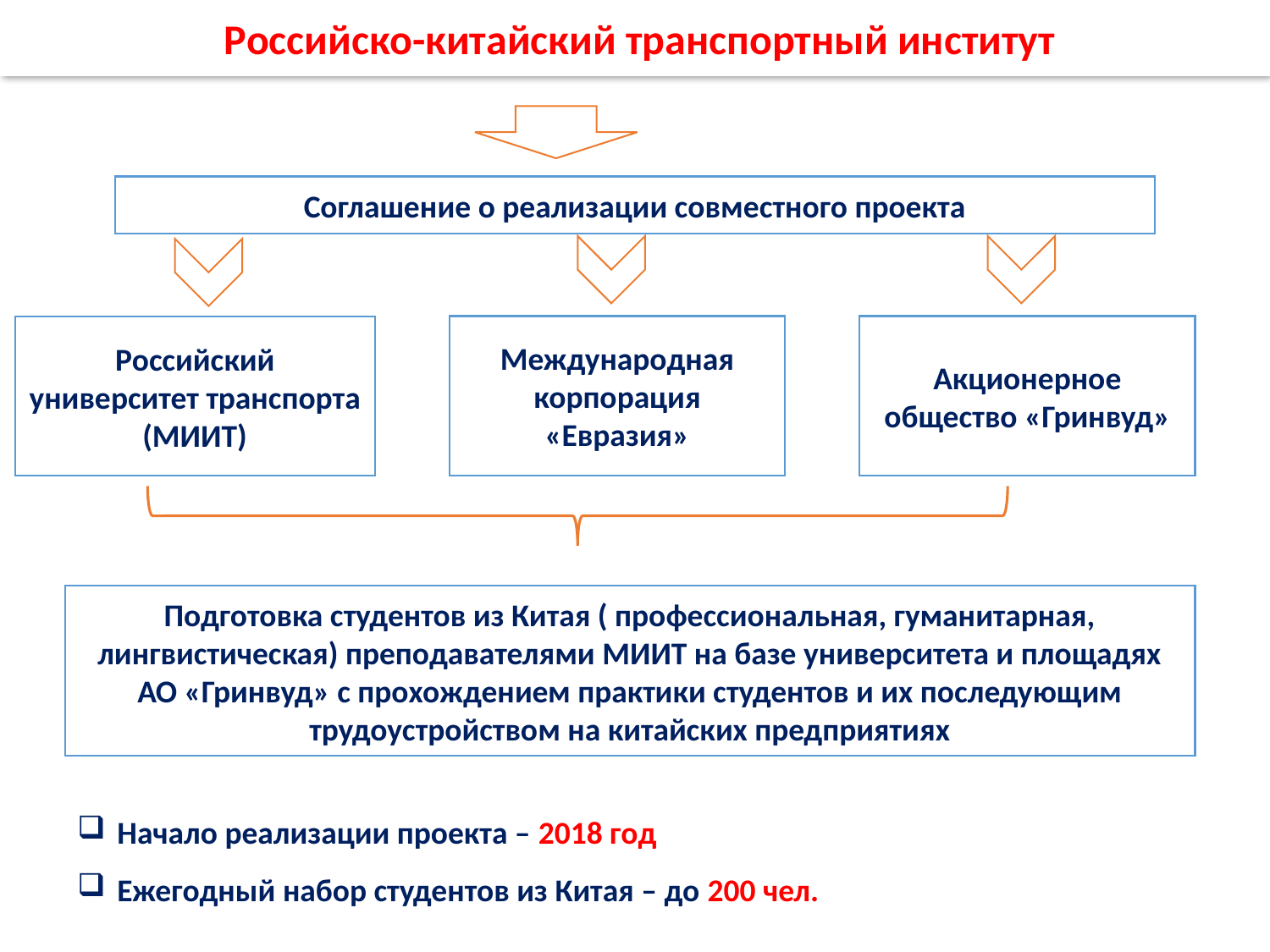

Российско-китайский транспортный институт

Соглашение о реализации совместного проекта

Международная корпорация «Евразия»
Акционерное общество «Гринвуд»
Российский
университет транспорта
(МИИТ)
Подготовка студентов из Китая ( профессиональная, гуманитарная, лингвистическая) преподавателями МИИТ на базе университета и площадях АО «Гринвуд» с прохождением практики студентов и их последующим трудоустройством на китайских предприятиях
Начало реализации проекта – 2018 год
Ежегодный набор студентов из Китая – до 200 чел.